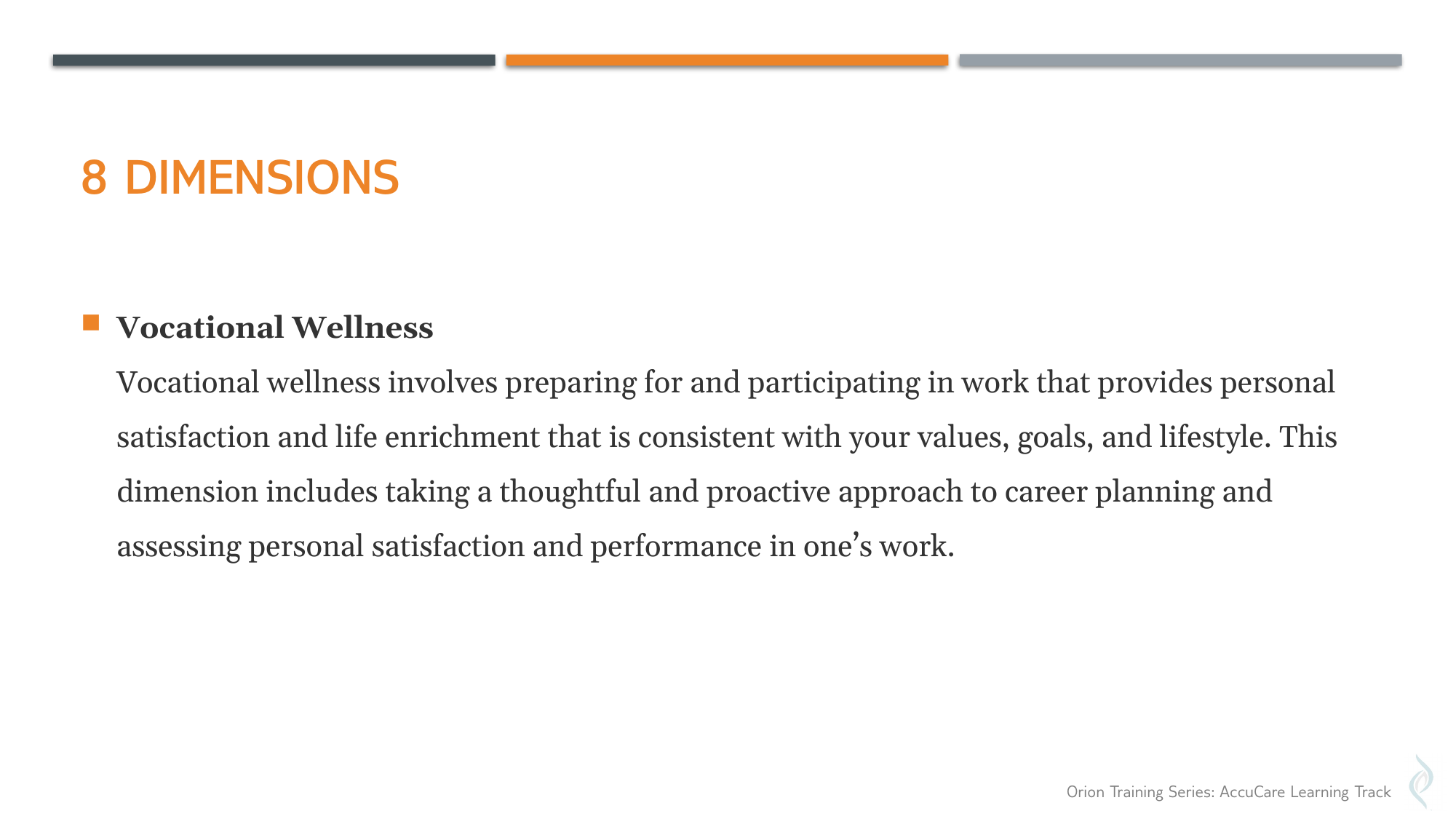

# 8 Dimensions
Vocational Wellness
Vocational wellness involves preparing for and participating in work that provides personal satisfaction and life enrichment that is consistent with your values, goals, and lifestyle. This dimension includes taking a thoughtful and proactive approach to career planning and assessing personal satisfaction and performance in one’s work.